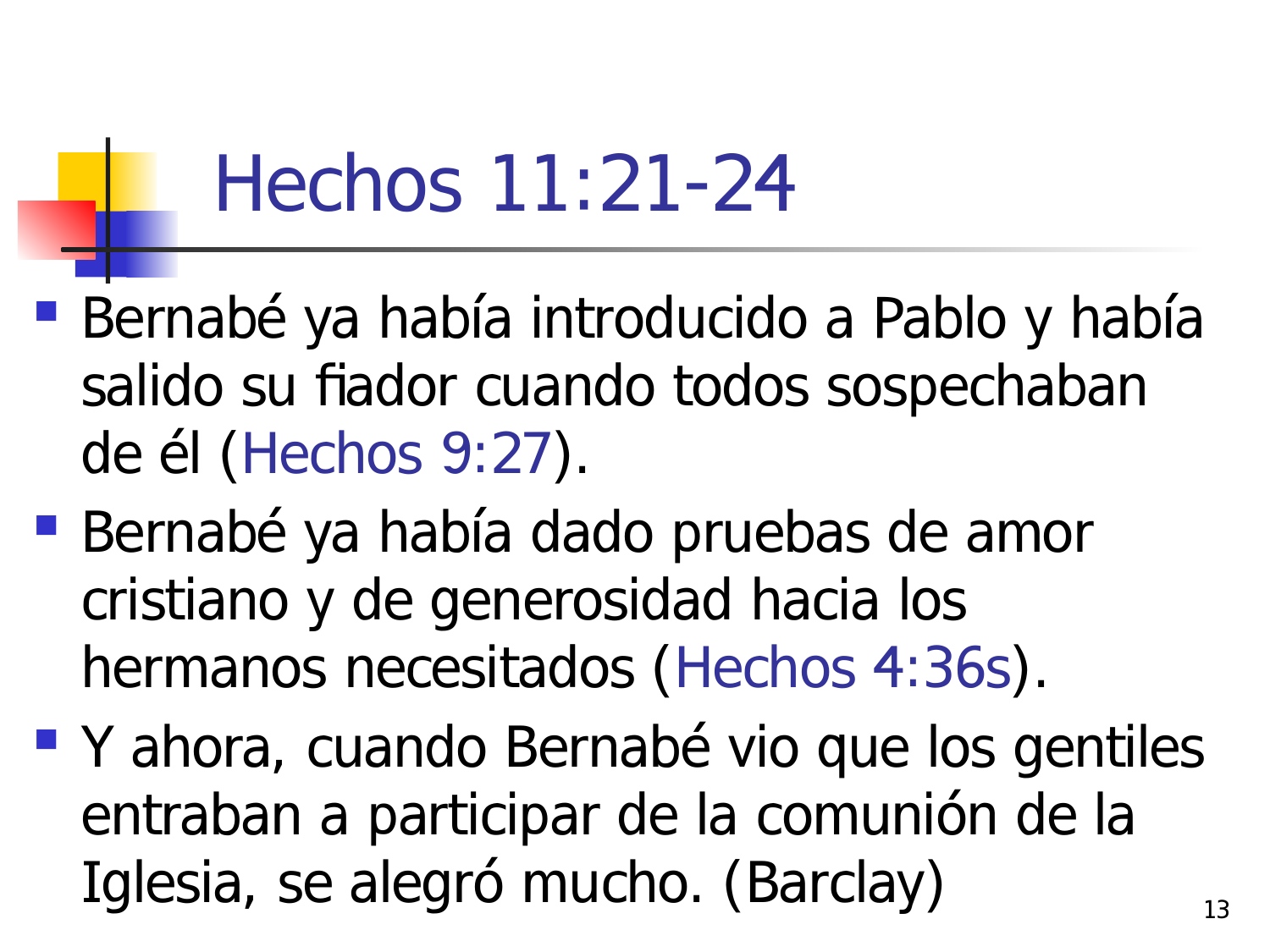

# Hechos 11:21-24
Bernabé ya había introducido a Pablo y había salido su fiador cuando todos sospechaban de él (Hechos 9:27).
Bernabé ya había dado pruebas de amor cristiano y de generosidad hacia los hermanos necesitados (Hechos 4:36s).
Y ahora, cuando Bernabé vio que los gentiles entraban a participar de la comunión de la Iglesia, se alegró mucho. (Barclay)
13